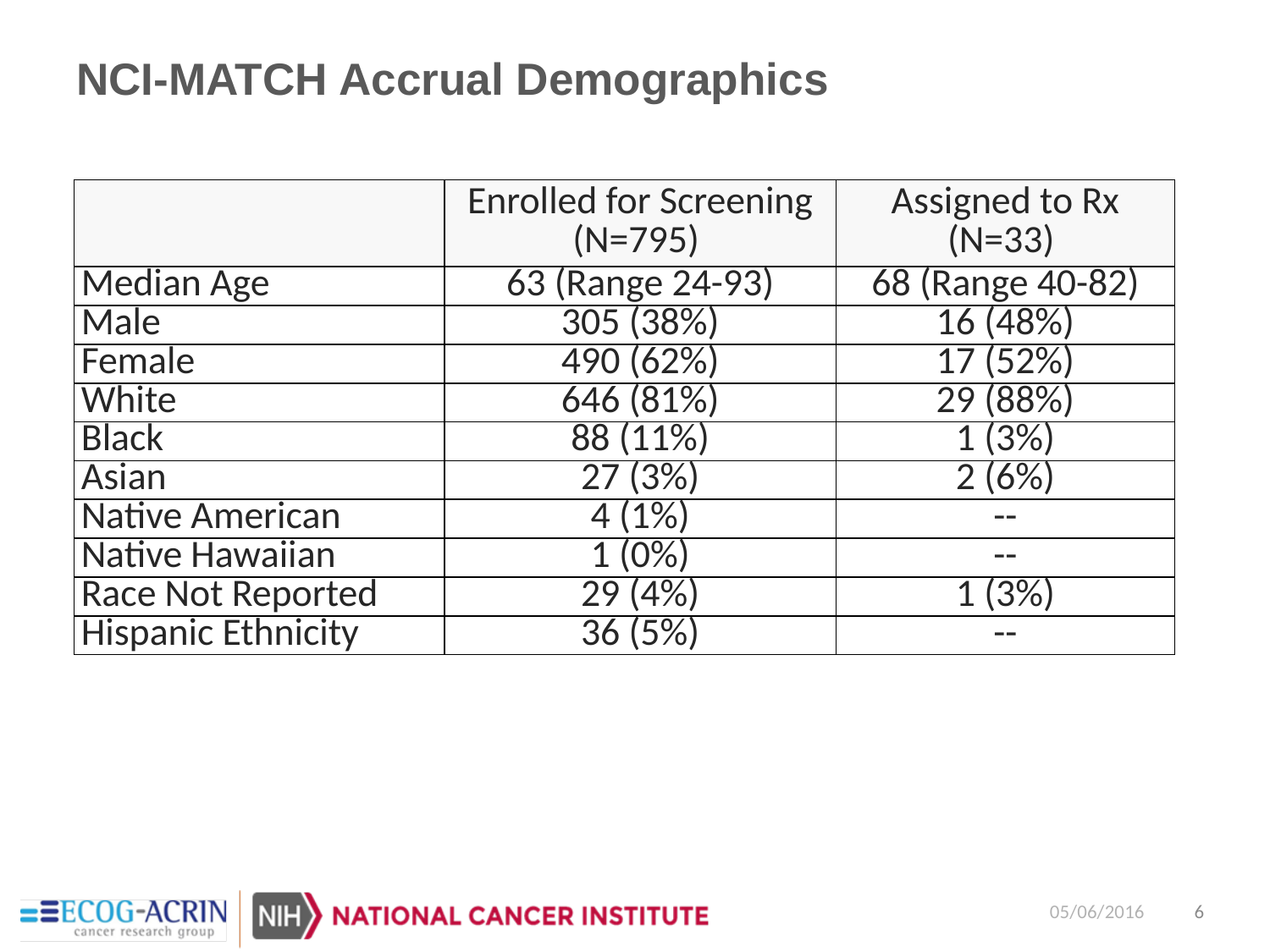

# NCI-MATCH Accrual Demographics
|  | Enrolled for Screening (N=795) | Assigned to Rx (N=33) |
| --- | --- | --- |
| Median Age | 63 (Range 24-93) | 68 (Range 40-82) |
| Male | 305 (38%) | 16 (48%) |
| Female | 490 (62%) | 17 (52%) |
| White | 646 (81%) | 29 (88%) |
| Black | 88 (11%) | 1 (3%) |
| Asian | 27 (3%) | 2 (6%) |
| Native American | 4 (1%) | -- |
| Native Hawaiian | 1 (0%) | -- |
| Race Not Reported | 29 (4%) | 1 (3%) |
| Hispanic Ethnicity | 36 (5%) | -- |
05/06/2016
6